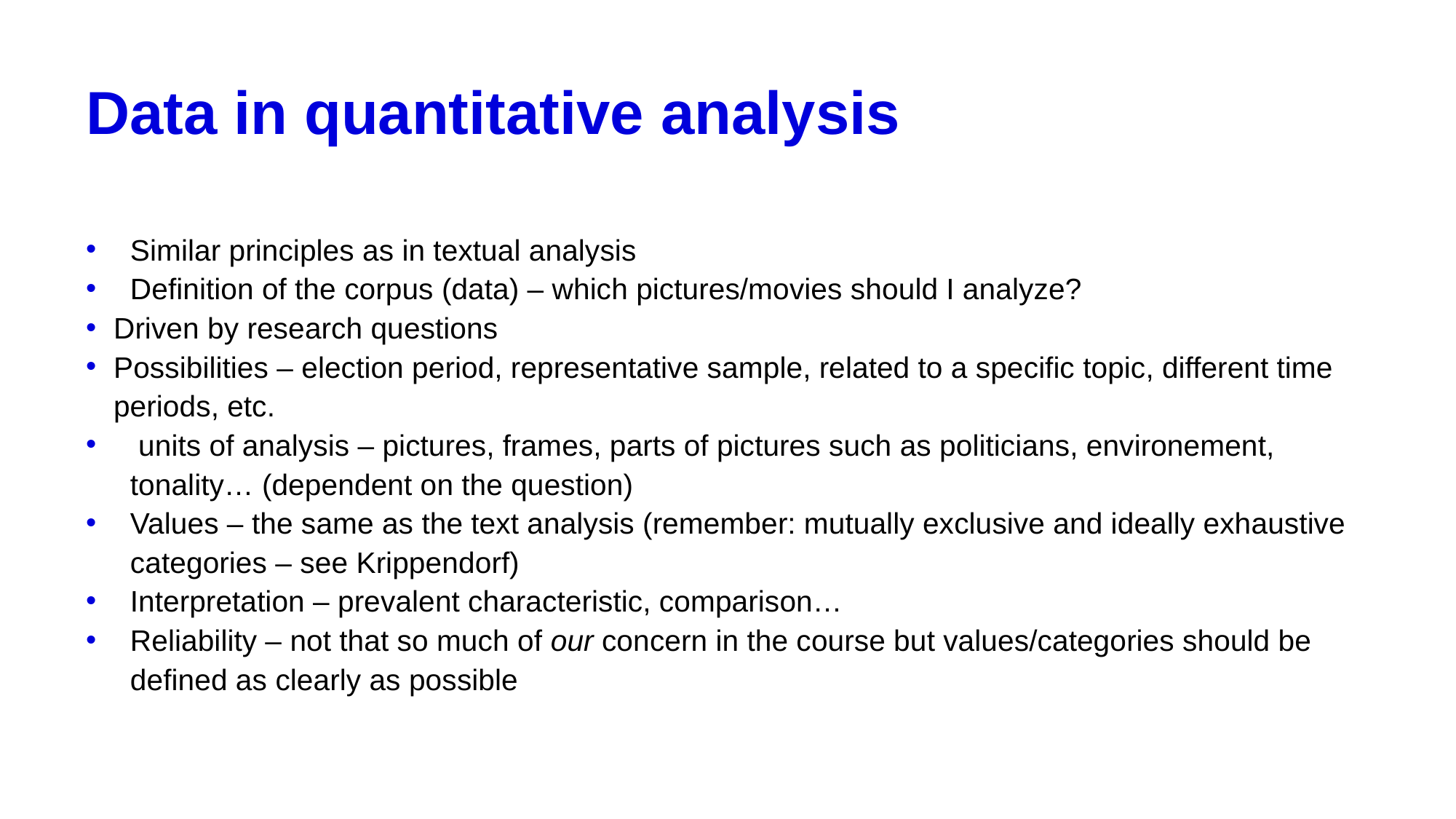

# Data in quantitative analysis
Similar principles as in textual analysis
Definition of the corpus (data) – which pictures/movies should I analyze?
Driven by research questions
Possibilities – election period, representative sample, related to a specific topic, different time periods, etc.
 units of analysis – pictures, frames, parts of pictures such as politicians, environement, tonality… (dependent on the question)
Values – the same as the text analysis (remember: mutually exclusive and ideally exhaustive categories – see Krippendorf)
Interpretation – prevalent characteristic, comparison…
Reliability – not that so much of our concern in the course but values/categories should be defined as clearly as possible